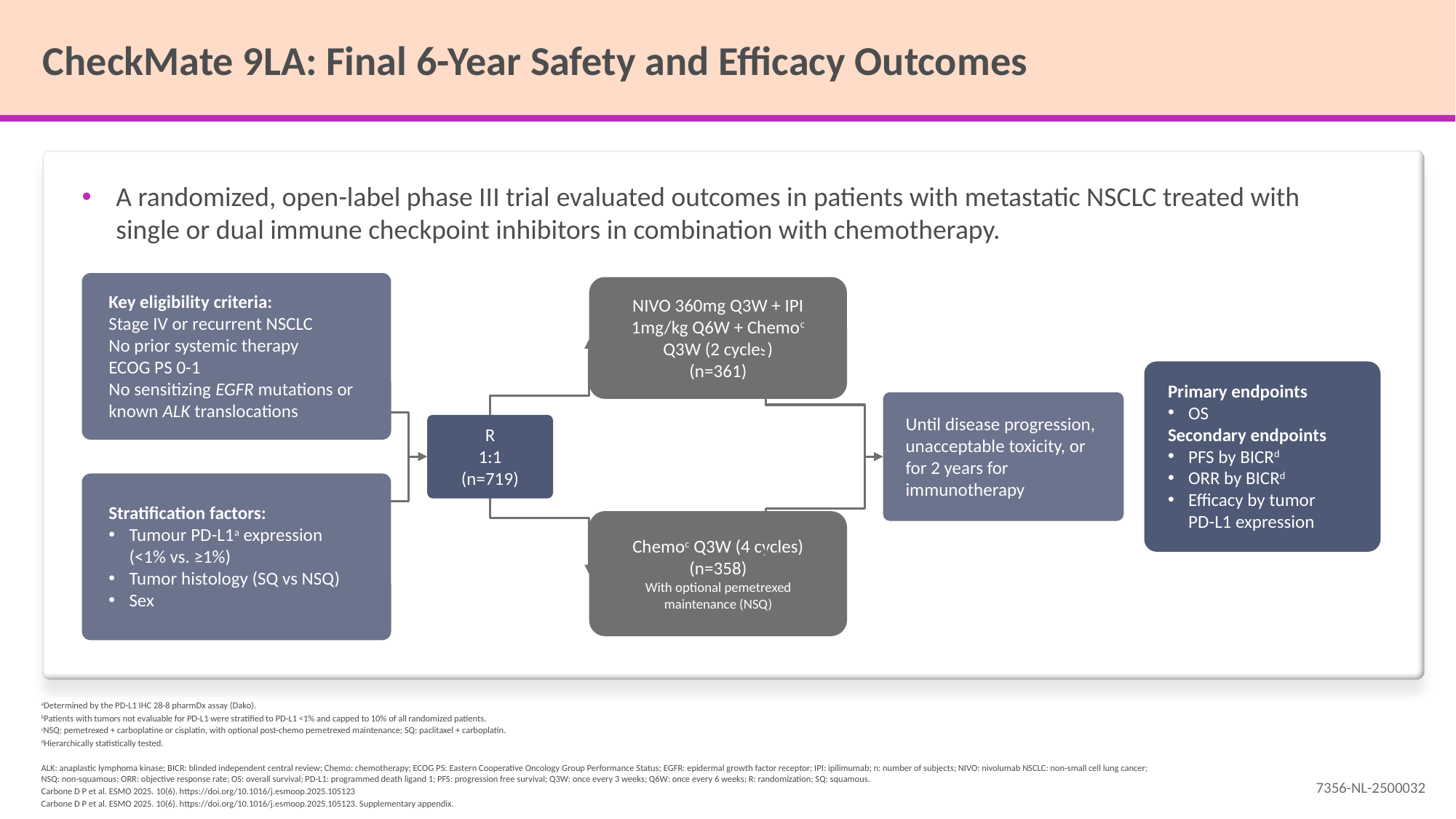

CheckMate 9LA: Final 6-Year Safety and Efficacy Outcomes
A randomized, open-label phase III trial evaluated outcomes in patients with metastatic NSCLC treated with single or dual immune checkpoint inhibitors in combination with chemotherapy.

Key eligibility criteria:
Stage IV or recurrent NSCLC
No prior systemic therapy
ECOG PS 0-1
No sensitizing EGFR mutations or
known ALK translocations

NIVO 360mg Q3W + IPI 1mg/kg Q6W + Chemoc Q3W (2 cycles)
(n=361)

Chemoc Q3W (4 cycles)
(n=358)
With optional pemetrexed maintenance (NSQ)

Until disease progression, unacceptable toxicity, or for 2 years for immunotherapy

R
1:1
(n=719)

Stratification factors:
Tumour PD-L1a expression (<1% vs. ≥1%)
Tumor histology (SQ vs NSQ)
Sex

Primary endpoints
OS
Secondary endpoints
PFS by BICRd
ORR by BICRd
Efficacy by tumor
PD-L1 expression
aDetermined by the PD-L1 IHC 28-8 pharmDx assay (Dako).
bPatients with tumors not evaluable for PD-L1 were stratified to PD-L1 <1% and capped to 10% of all randomized patients.
cNSQ: pemetrexed + carboplatine or cisplatin, with optional post-chemo pemetrexed maintenance; SQ: paclitaxel + carboplatin.
dHierarchically statistically tested.

ALK: anaplastic lymphoma kinase; BICR: blinded independent central review; Chemo: chemotherapy; ECOG PS: Eastern Cooperative Oncology Group Performance Status; EGFR: epidermal growth factor receptor; IPI: ipilimumab; n: number of subjects; NIVO: nivolumab NSCLC: non-small cell lung cancer;
NSQ: non-squamous; ORR: objective response rate; OS: overall survival; PD-L1: programmed death ligand 1; PFS: progression free survival; Q3W: once every 3 weeks; Q6W: once every 6 weeks; R: randomization; SQ: squamous.
Carbone D P et al. ESMO 2025. 10(6). https://doi.org/10.1016/j.esmoop.2025.105123
Carbone D P et al. ESMO 2025. 10(6). https://doi.org/10.1016/j.esmoop.2025.105123. Supplementary appendix.